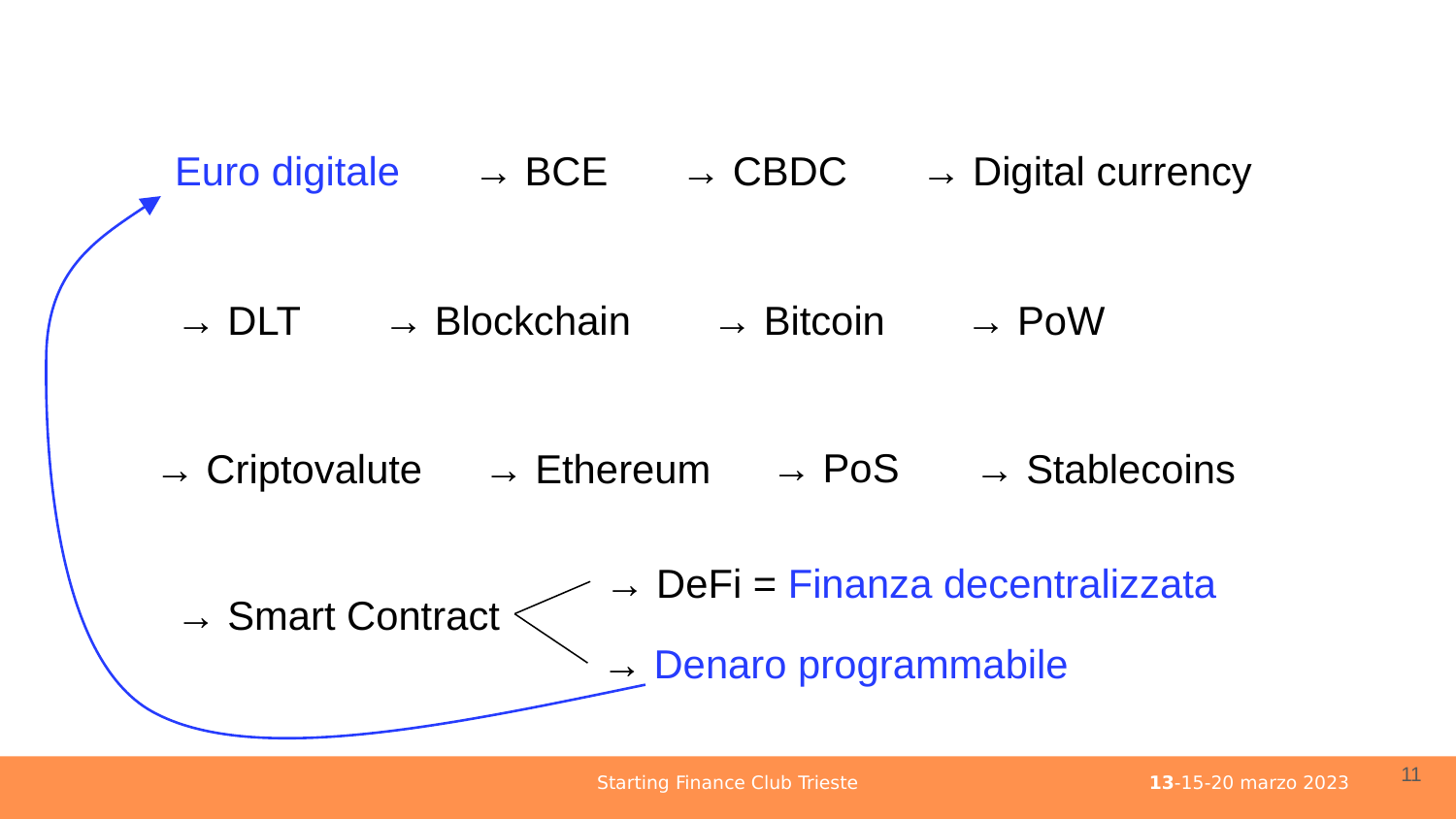

→ Digital currency
Euro digitale
→ CBDC
→ BCE

→ DLT
→ Blockchain
→ Bitcoin
→ PoW
→ PoS
→ Ethereum
→ Criptovalute
→ Stablecoins
→ DeFi = Finanza decentralizzata
→ Denaro programmabile
→ Smart Contract
11